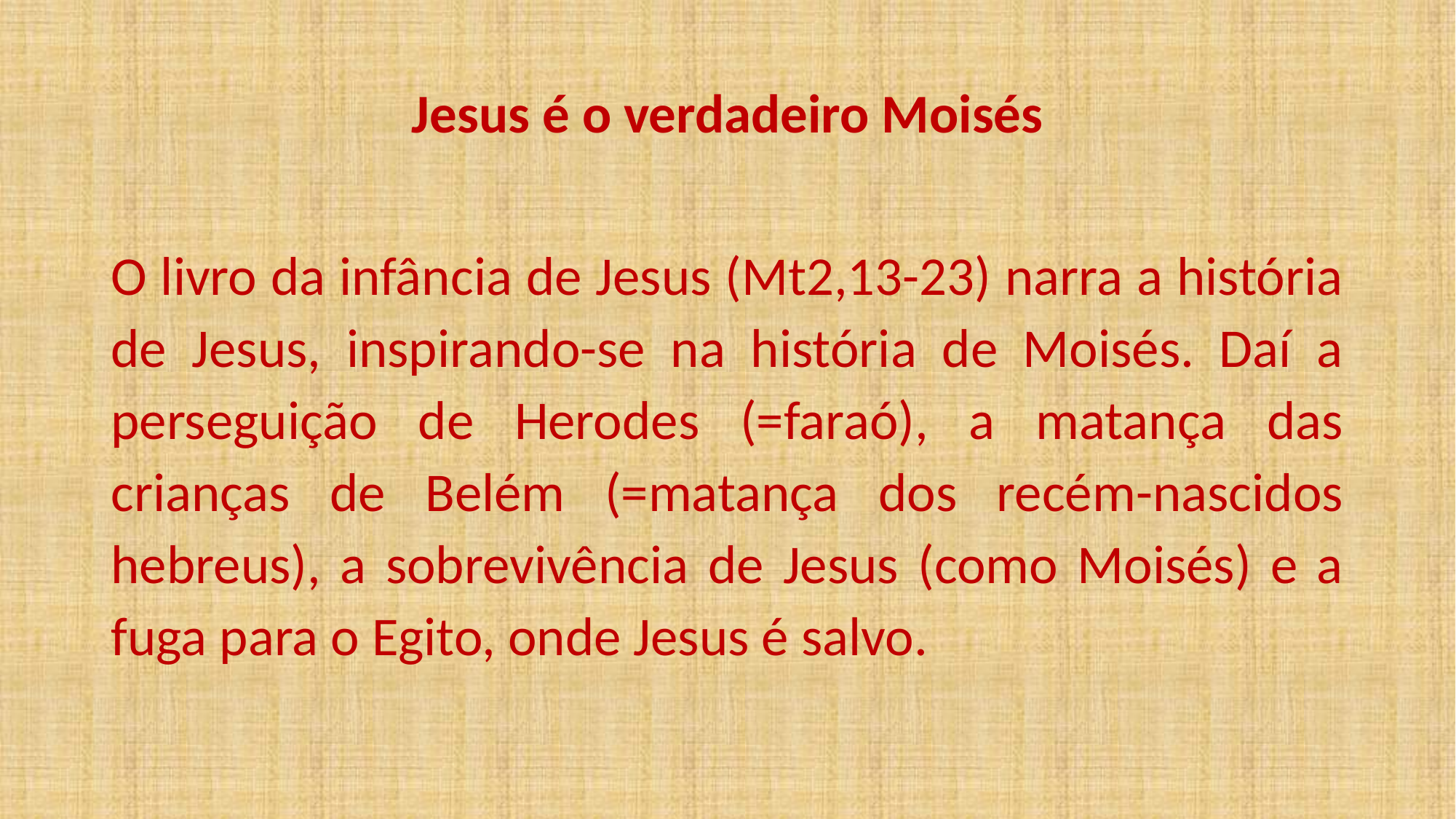

Jesus é o verdadeiro Moisés

O livro da infância de Jesus (Mt2,13-23) narra a história de Jesus, inspirando-se na história de Moisés. Daí a perseguição de Herodes (=faraó), a matança das crianças de Belém (=matança dos recém-nascidos hebreus), a sobrevivência de Jesus (como Moisés) e a fuga para o Egito, onde Jesus é salvo.